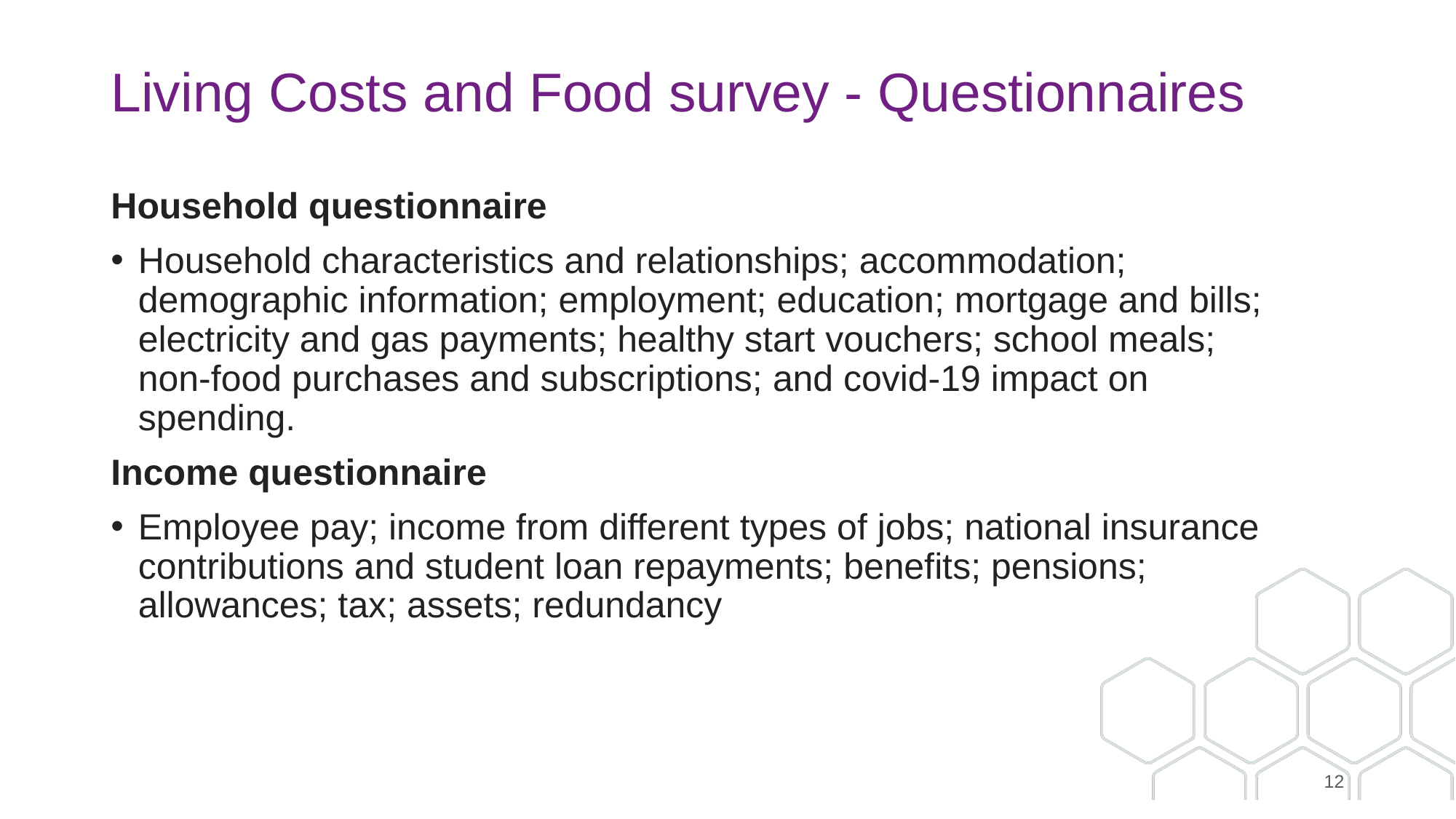

# Living Costs and Food survey - Questionnaires
Household questionnaire
Household characteristics and relationships; accommodation; demographic information; employment; education; mortgage and bills; electricity and gas payments; healthy start vouchers; school meals; non-food purchases and subscriptions; and covid-19 impact on spending.
Income questionnaire
Employee pay; income from different types of jobs; national insurance contributions and student loan repayments; benefits; pensions; allowances; tax; assets; redundancy

12